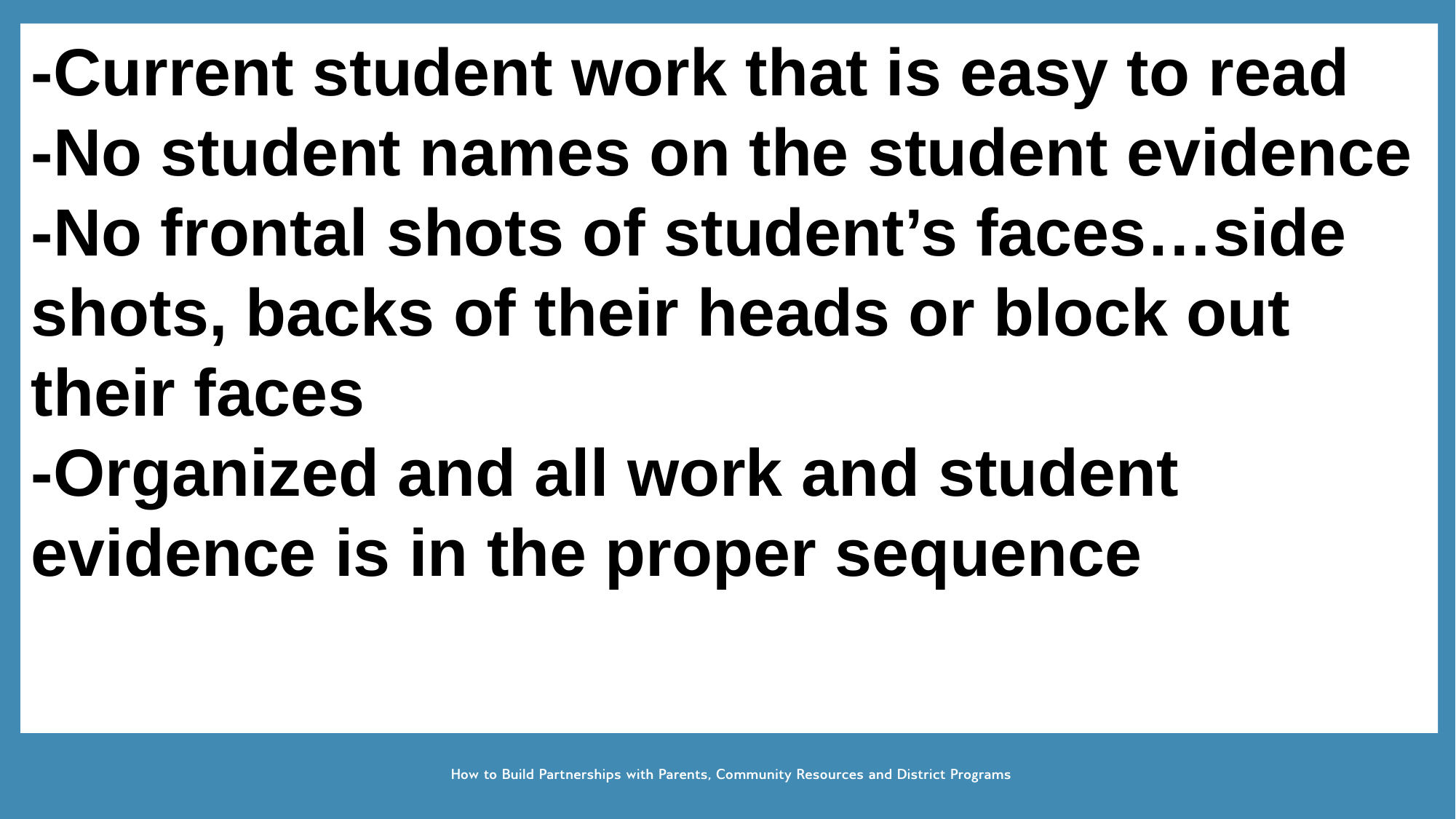

-Current student work that is easy to read
-No student names on the student evidence
-No frontal shots of student’s faces…side shots, backs of their heads or block out their faces
-Organized and all work and student evidence is in the proper sequence

How to Build Partnerships with Parents, Community Resources and District Programs